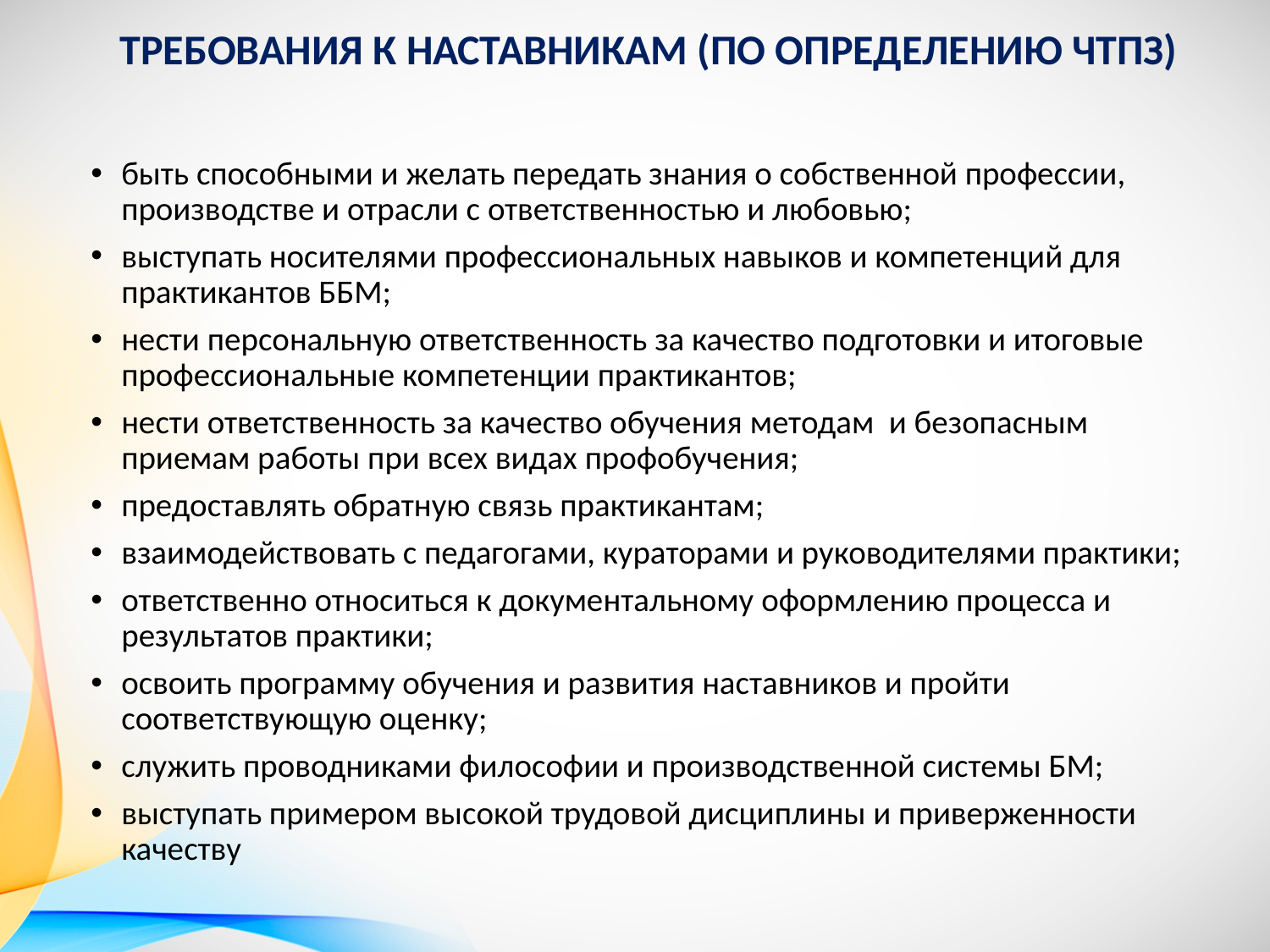

Требования к наставникам (по определению ЧТПЗ)
быть способными и желать передать знания о собственной профессии, производстве и отрасли с ответственностью и любовью;
выступать носителями профессиональных навыков и компетенций для практикантов ББМ;
нести персональную ответственность за качество подготовки и итоговые профессиональные компетенции практикантов;
нести ответственность за качество обучения методам  и безопасным приемам работы при всех видах профобучения;
предоставлять обратную связь практикантам;
взаимодействовать с педагогами, кураторами и руководителями практики;
ответственно относиться к документальному оформлению процесса и результатов практики;
освоить программу обучения и развития наставников и пройти соответствующую оценку;
служить проводниками философии и производственной системы БМ;
выступать примером высокой трудовой дисциплины и приверженности качеству